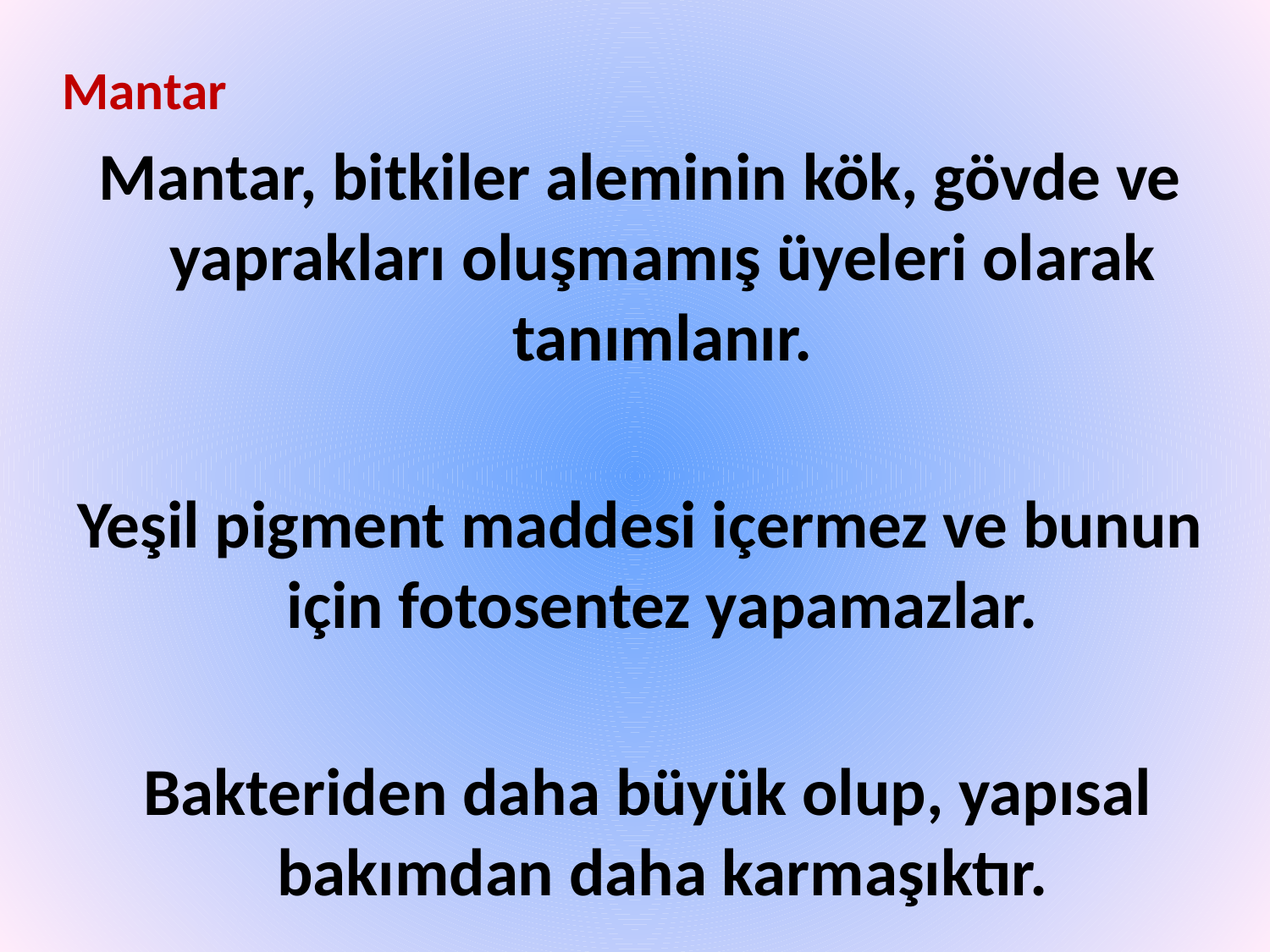

Mantar
Mantar, bitkiler aleminin kök, gövde ve yaprakları oluşmamış üyeleri olarak tanımlanır.

Yeşil pigment maddesi içermez ve bunun için fotosentez yapamazlar.

 Bakteriden daha büyük olup, yapısal bakımdan daha karmaşıktır.